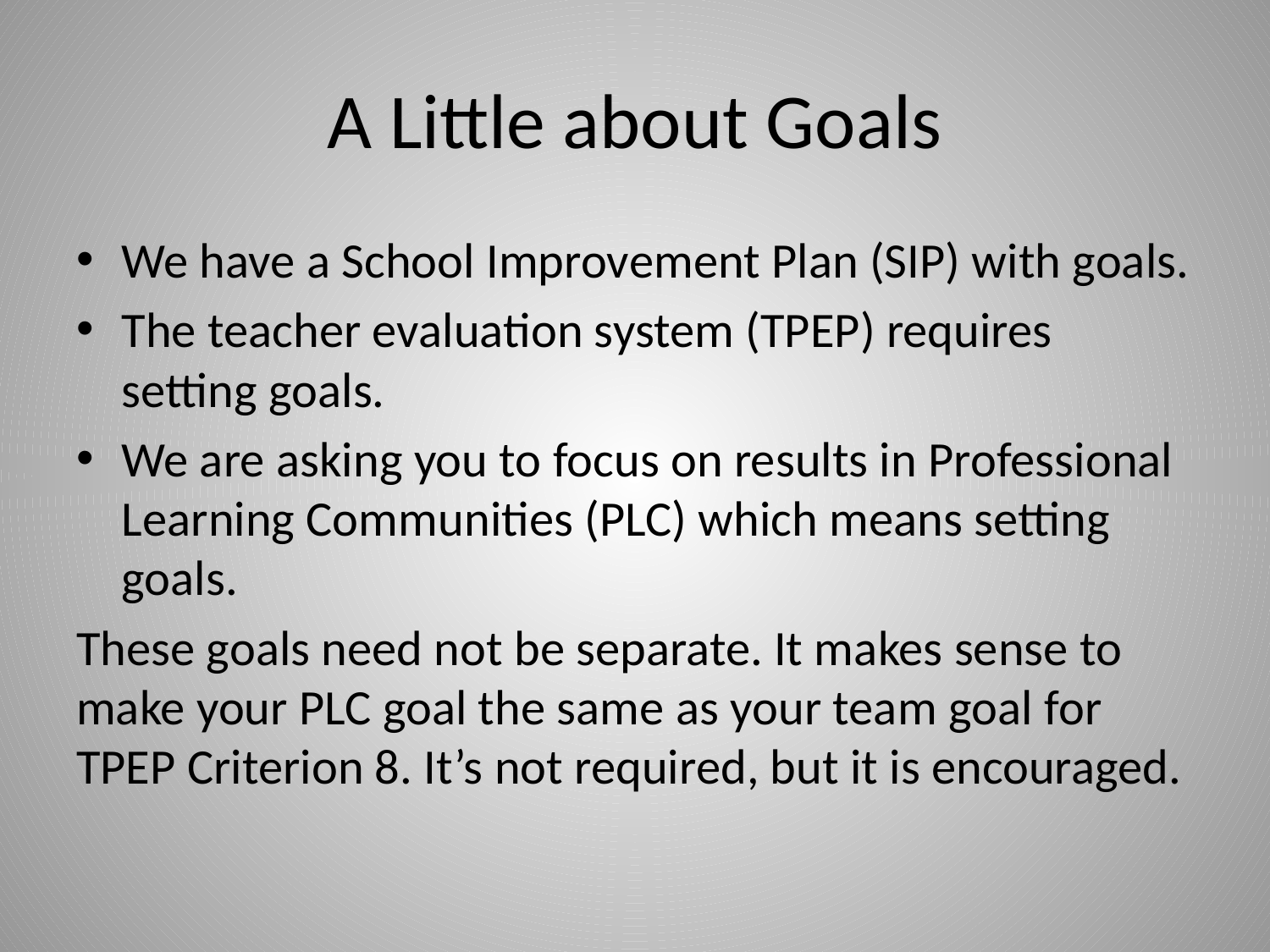

# A Little about Goals
We have a School Improvement Plan (SIP) with goals.
The teacher evaluation system (TPEP) requires setting goals.
We are asking you to focus on results in Professional Learning Communities (PLC) which means setting goals.
These goals need not be separate. It makes sense to make your PLC goal the same as your team goal for TPEP Criterion 8. It’s not required, but it is encouraged.